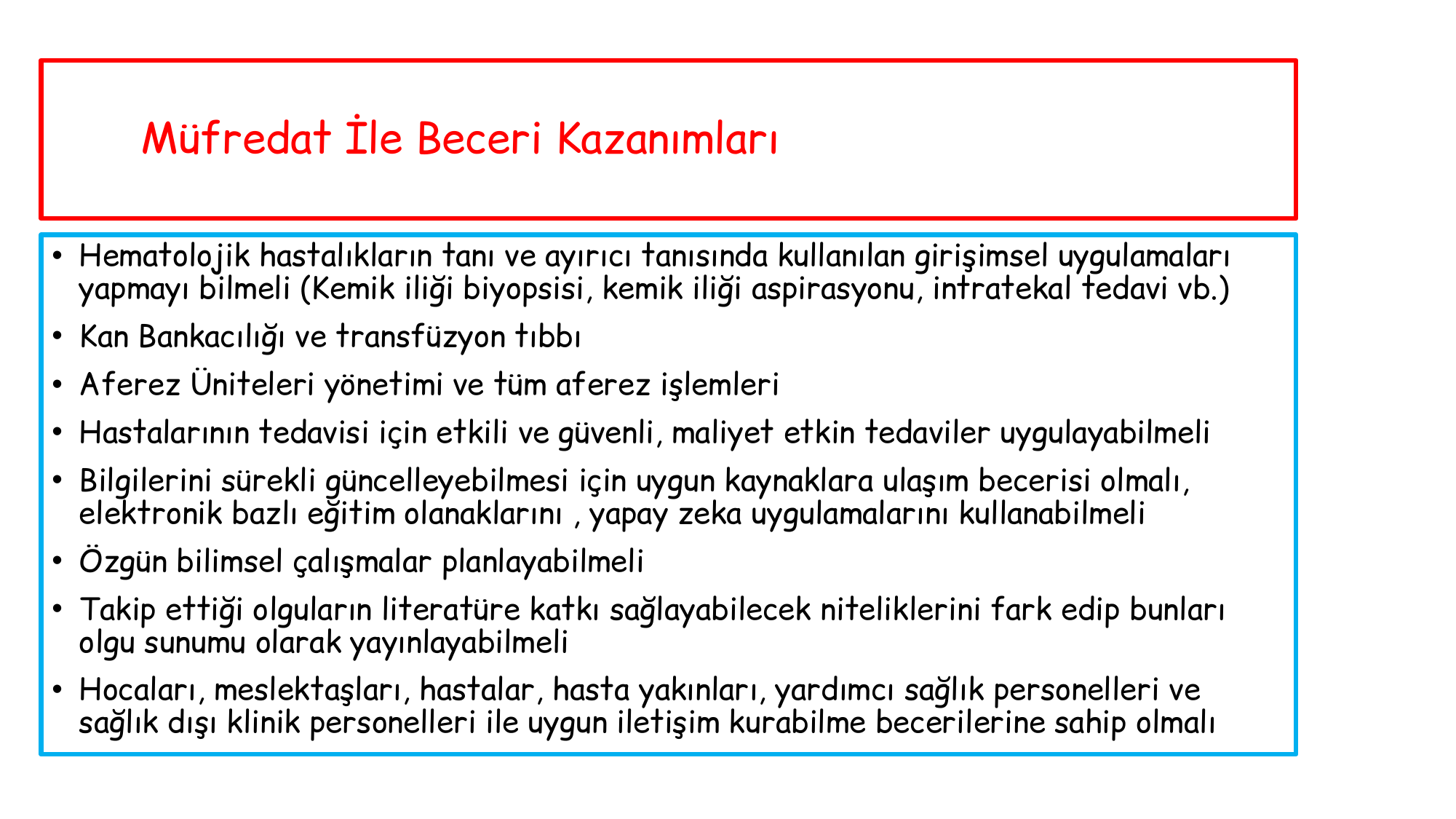

# Müfredat İle Beceri Kazanımları
Hematolojik hastalıkların tanı ve ayırıcı tanısında kullanılan girişimsel uygulamaları yapmayı bilmeli (Kemik iliği biyopsisi, kemik iliği aspirasyonu, intratekal tedavi vb.)
Kan Bankacılığı ve transfüzyon tıbbı
Aferez Üniteleri yönetimi ve tüm aferez işlemleri
Hastalarının tedavisi için etkili ve güvenli, maliyet etkin tedaviler uygulayabilmeli
Bilgilerini sürekli güncelleyebilmesi için uygun kaynaklara ulaşım becerisi olmalı, elektronik bazlı eğitim olanaklarını , yapay zeka uygulamalarını kullanabilmeli
Özgün bilimsel çalışmalar planlayabilmeli
Takip ettiği olguların literatüre katkı sağlayabilecek niteliklerini fark edip bunları olgu sunumu olarak yayınlayabilmeli
Hocaları, meslektaşları, hastalar, hasta yakınları, yardımcı sağlık personelleri ve sağlık dışı klinik personelleri ile uygun iletişim kurabilme becerilerine sahip olmalı